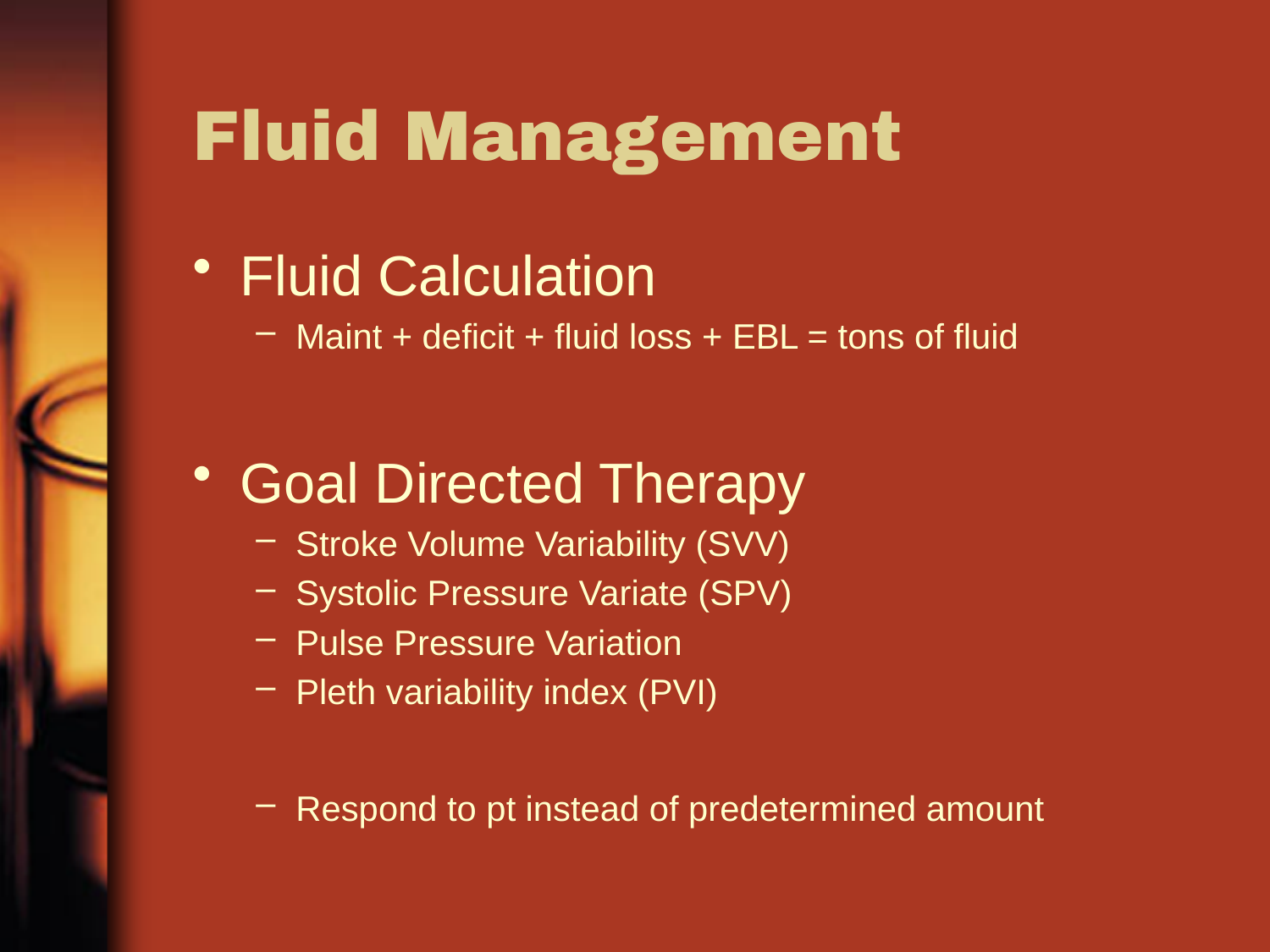

# Fluid Management
Fluid Calculation
Maint + deficit + fluid loss + EBL = tons of fluid

Goal Directed Therapy
Stroke Volume Variability (SVV)
Systolic Pressure Variate (SPV)
Pulse Pressure Variation
Pleth variability index (PVI)

Respond to pt instead of predetermined amount